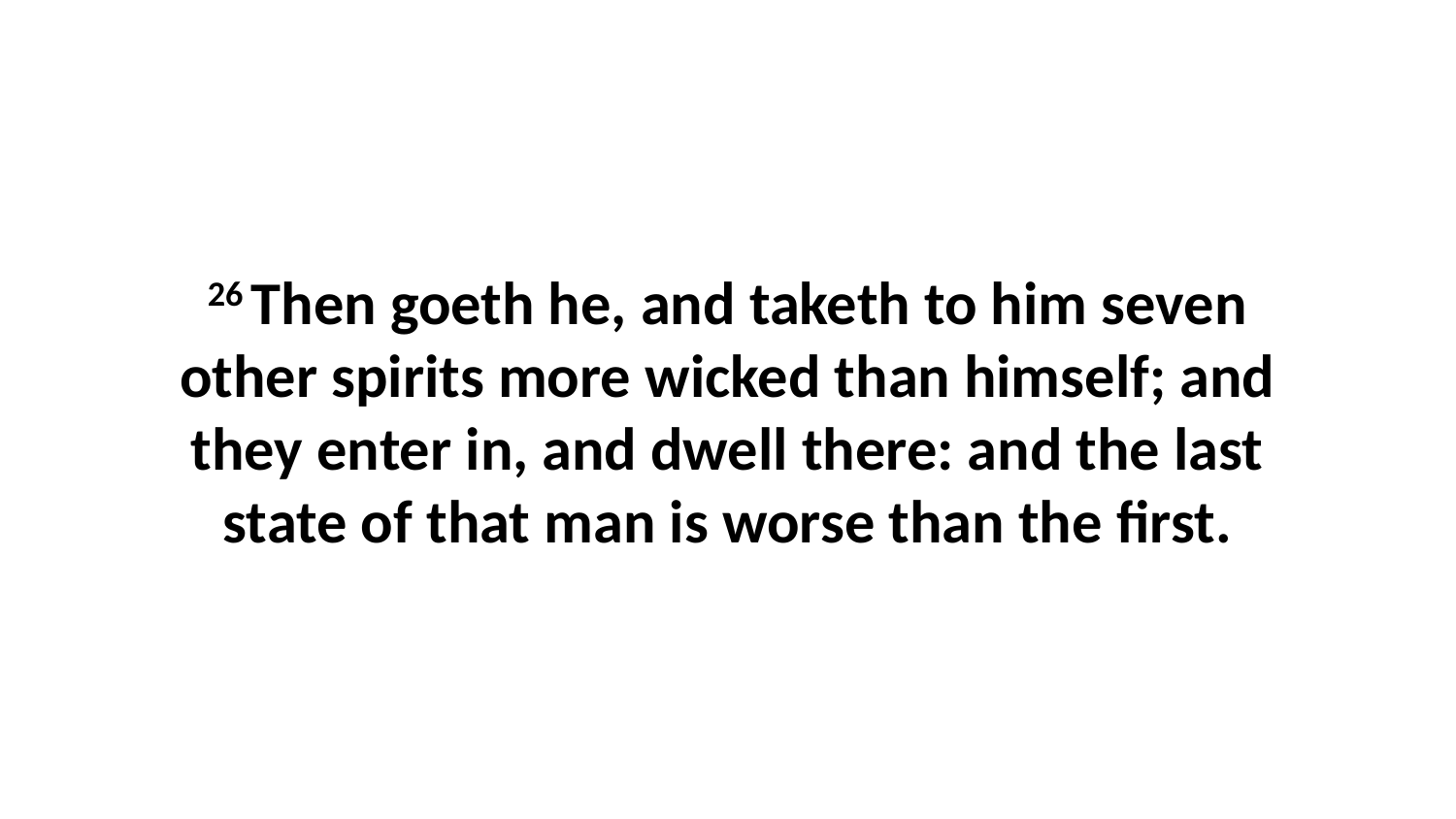

26 Then goeth he, and taketh to him seven other spirits more wicked than himself; and they enter in, and dwell there: and the last state of that man is worse than the first.